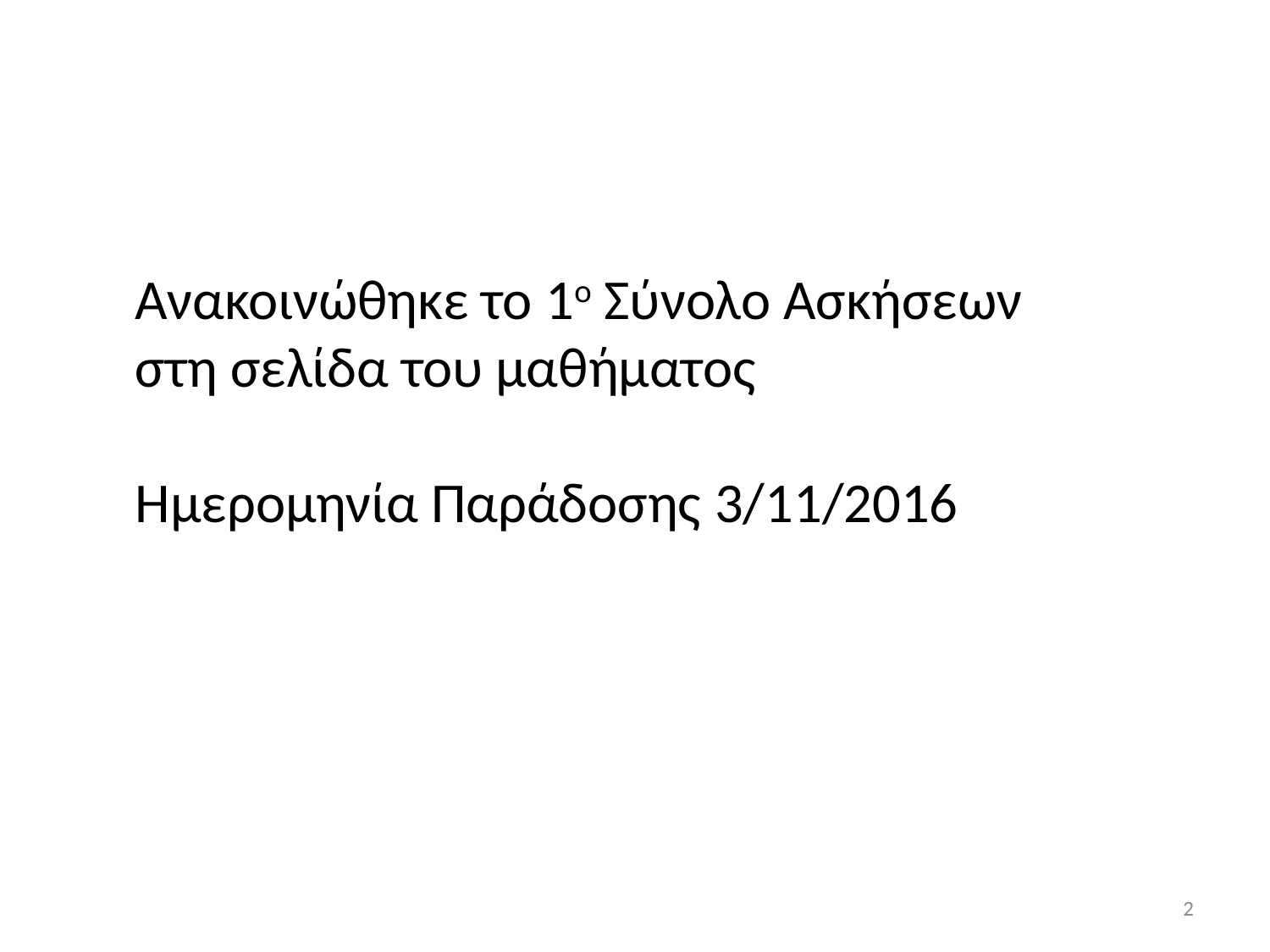

Ανακοινώθηκε το 1ο Σύνολο Ασκήσεων στη σελίδα του μαθήματος

Ημερομηνία Παράδοσης 3/11/2016
2